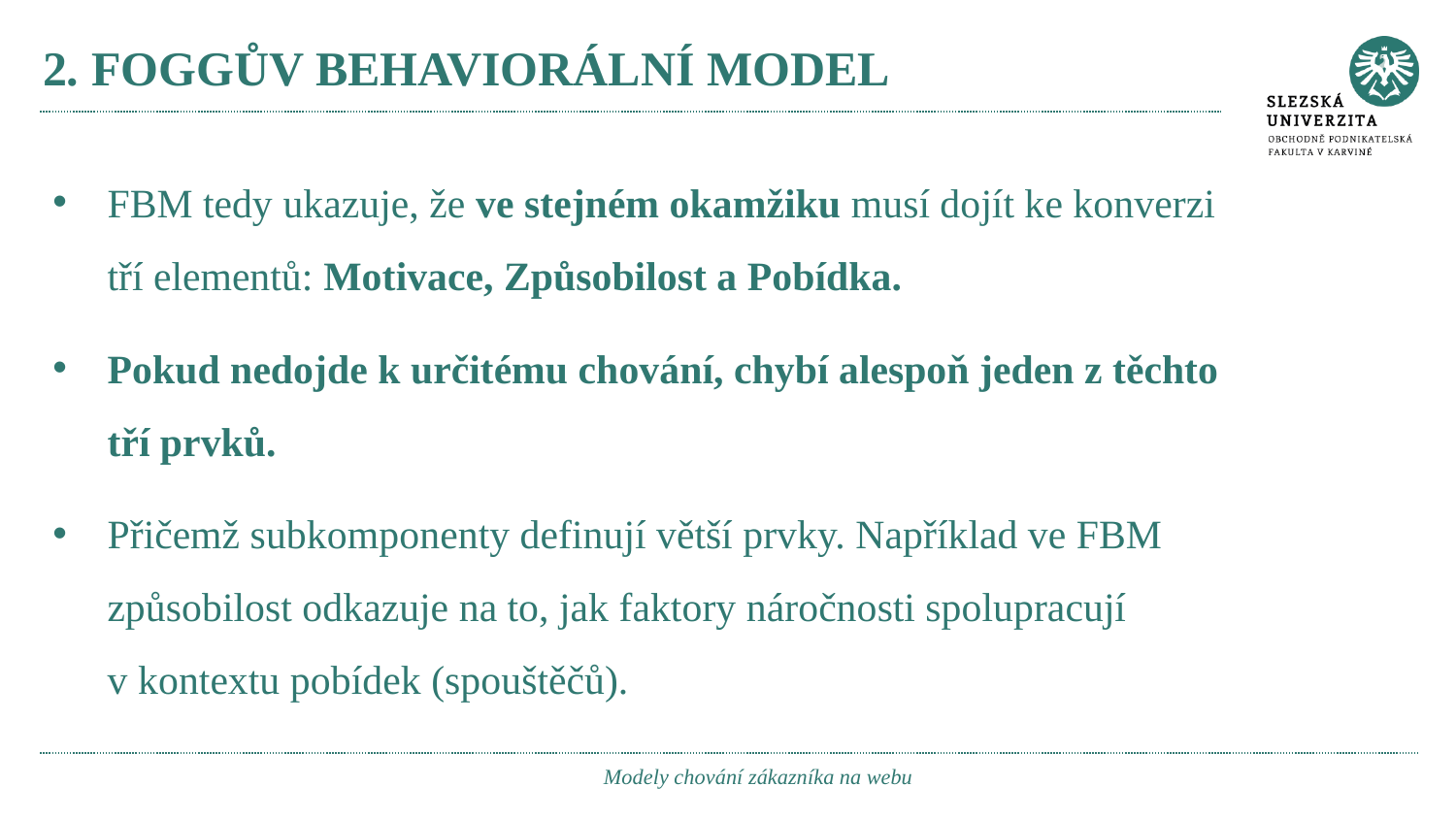

# 2. FOGGŮV BEHAVIORÁLNÍ MODEL
FBM tedy ukazuje, že ve stejném okamžiku musí dojít ke konverzi tří elementů: Motivace, Způsobilost a Pobídka.
Pokud nedojde k určitému chování, chybí alespoň jeden z těchto tří prvků.
Přičemž subkomponenty definují větší prvky. Například ve FBM způsobilost odkazuje na to, jak faktory náročnosti spolupracují v kontextu pobídek (spouštěčů).

Modely chování zákazníka na webu